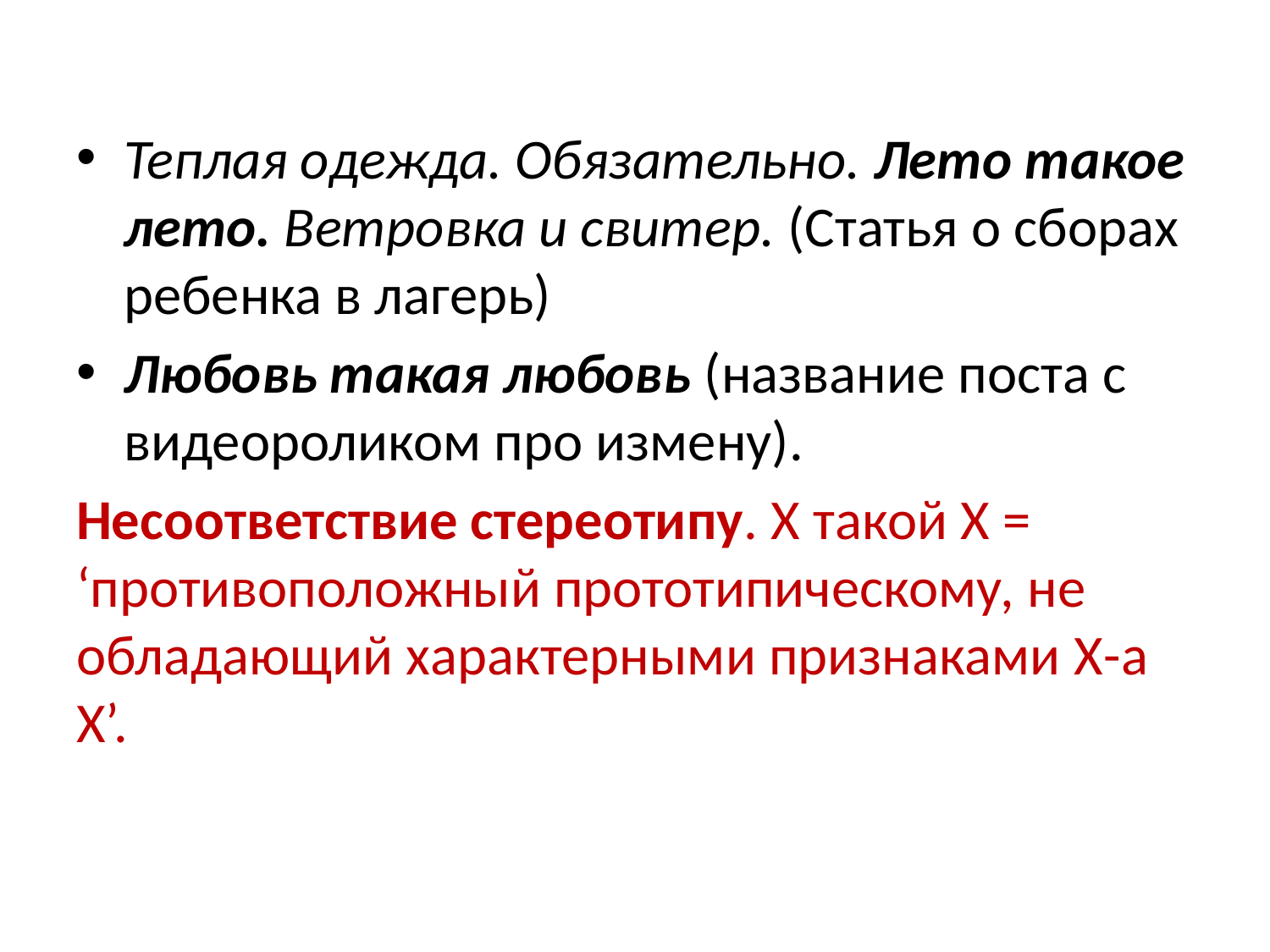

Теплая одежда. Обязательно. Лето такое лето. Ветровка и свитер. (Статья о сборах ребенка в лагерь)
Любовь такая любовь (название поста с  видеороликом про измену).
Несоответствие стереотипу. X такой X = ‘противоположный прототипическому, не обладающий характерными признаками X-а X’.